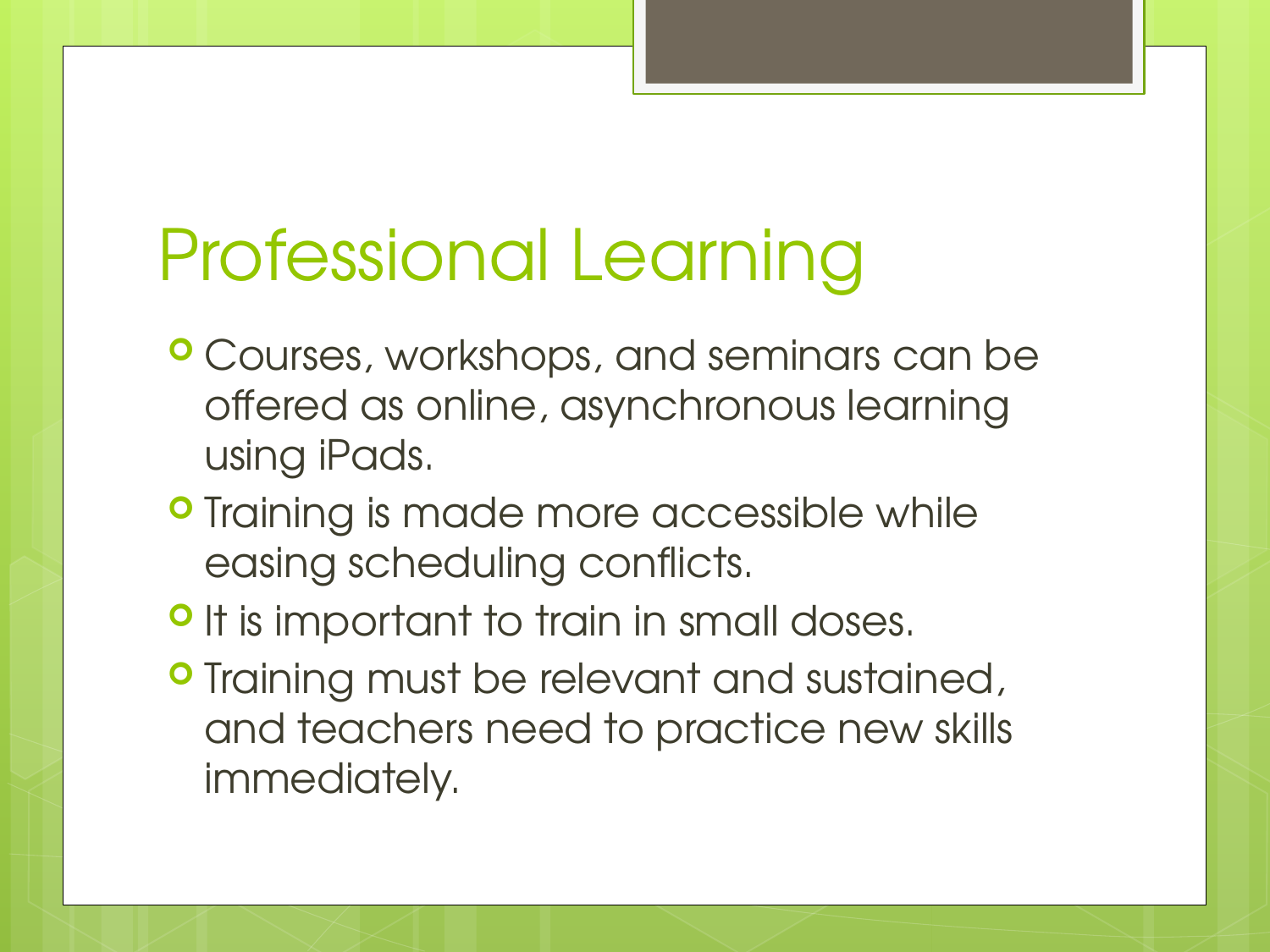

# Professional Learning
Courses, workshops, and seminars can be offered as online, asynchronous learning using iPads.
Training is made more accessible while easing scheduling conflicts.
It is important to train in small doses.
Training must be relevant and sustained, and teachers need to practice new skills immediately.